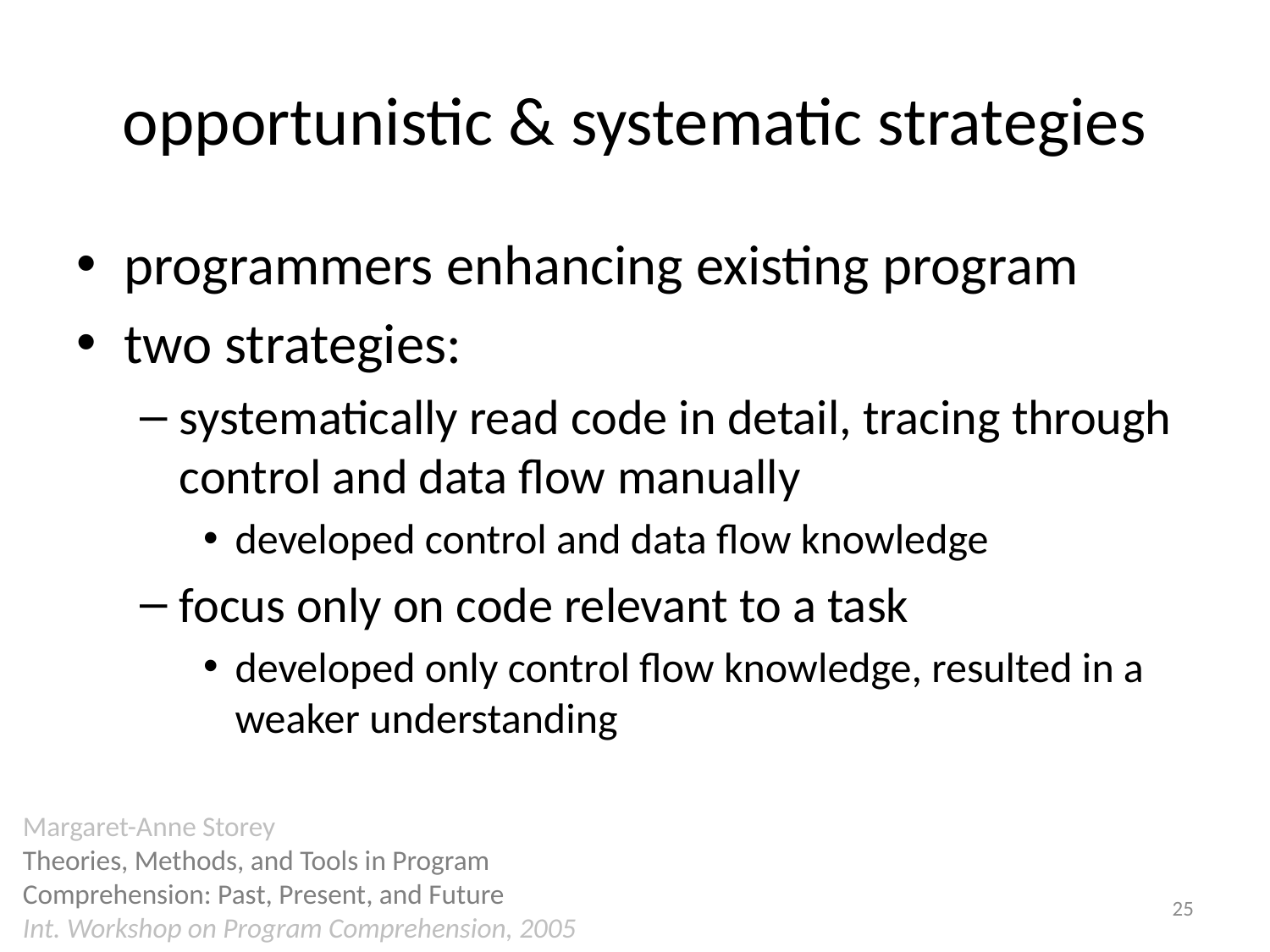

# opportunistic & systematic strategies
programmers enhancing existing program
two strategies:
systematically read code in detail, tracing through control and data flow manually
developed control and data flow knowledge
focus only on code relevant to a task
developed only control flow knowledge, resulted in a weaker understanding
Margaret-Anne Storey
Theories, Methods, and Tools in Program Comprehension: Past, Present, and Future
Int. Workshop on Program Comprehension, 2005
25